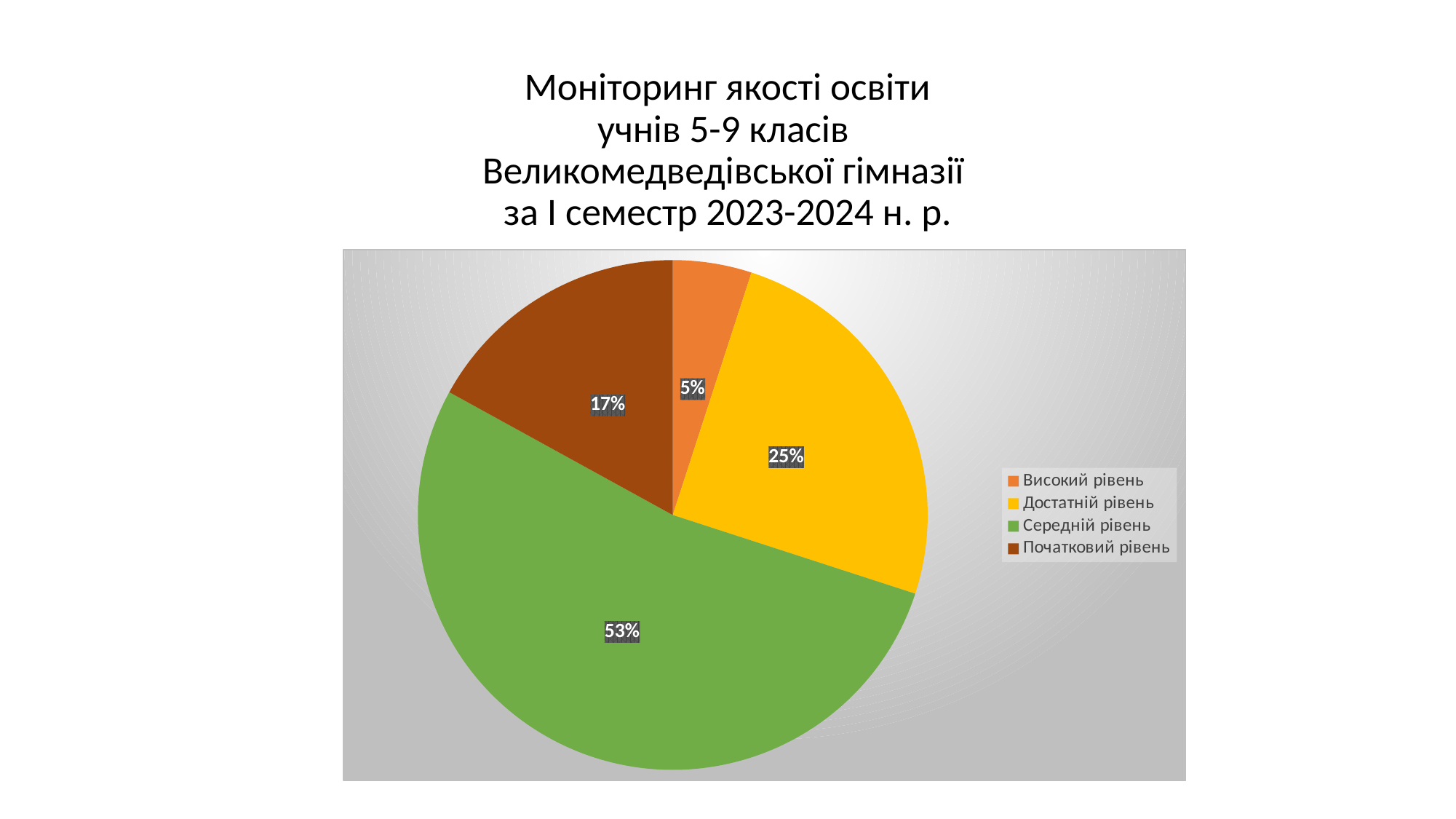

# Моніторинг якості освіти учнів 5-9 класів Великомедведівської гімназії за І семестр 2023-2024 н. р.

### Chart

| Category | Столбец1 |
|---|---|
| Високий рівень | 0.05 |
| Достатній рівень | 0.25 |
| Середній рівень | 0.53 |
| Початковий рівень | 0.17 |